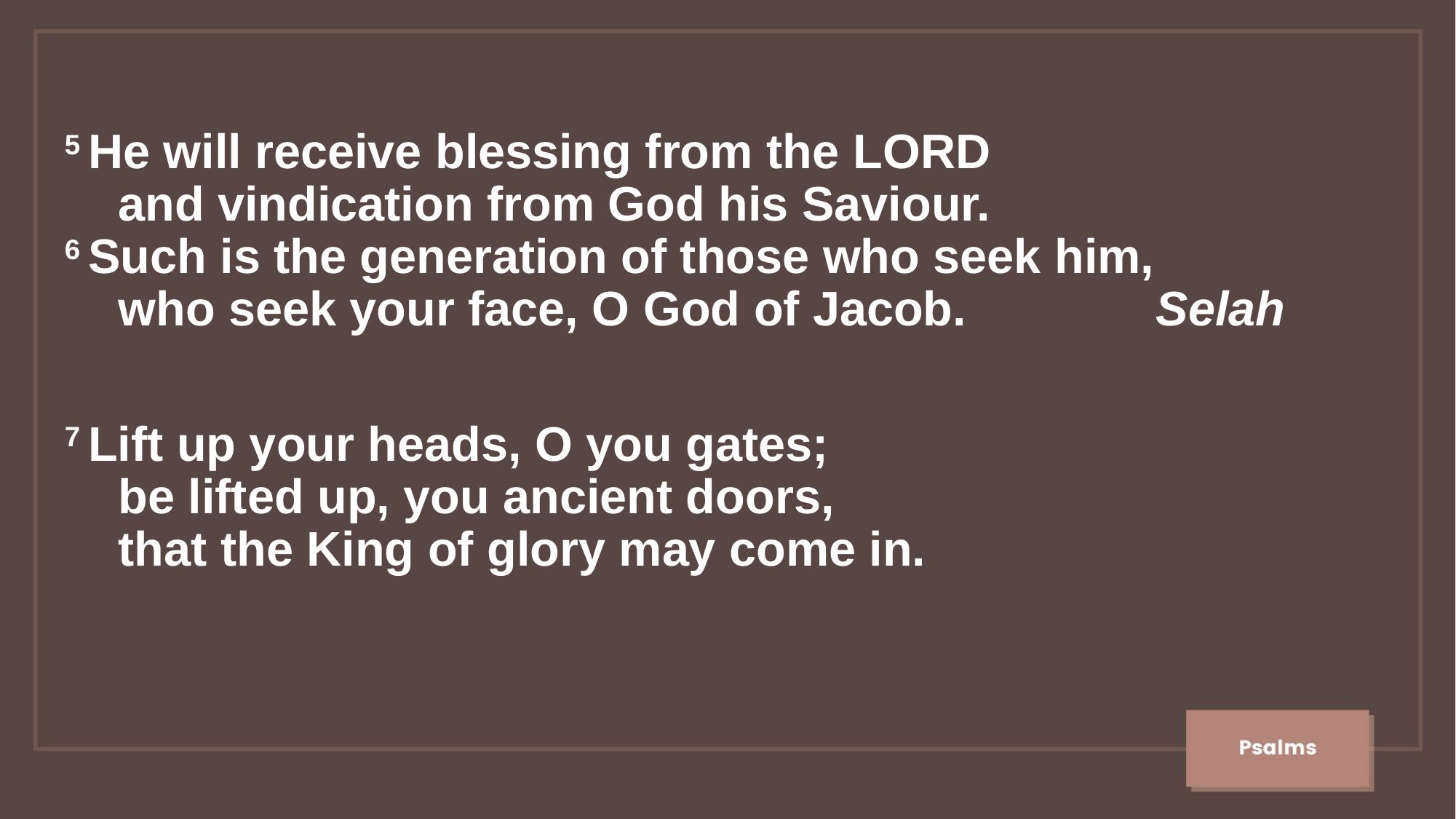

5 He will receive blessing from the Lord
    and vindication from God his Saviour.
6 Such is the generation of those who seek him,
    who seek your face, O God of Jacob.		Selah

7 Lift up your heads, O you gates;
    be lifted up, you ancient doors,
    that the King of glory may come in.